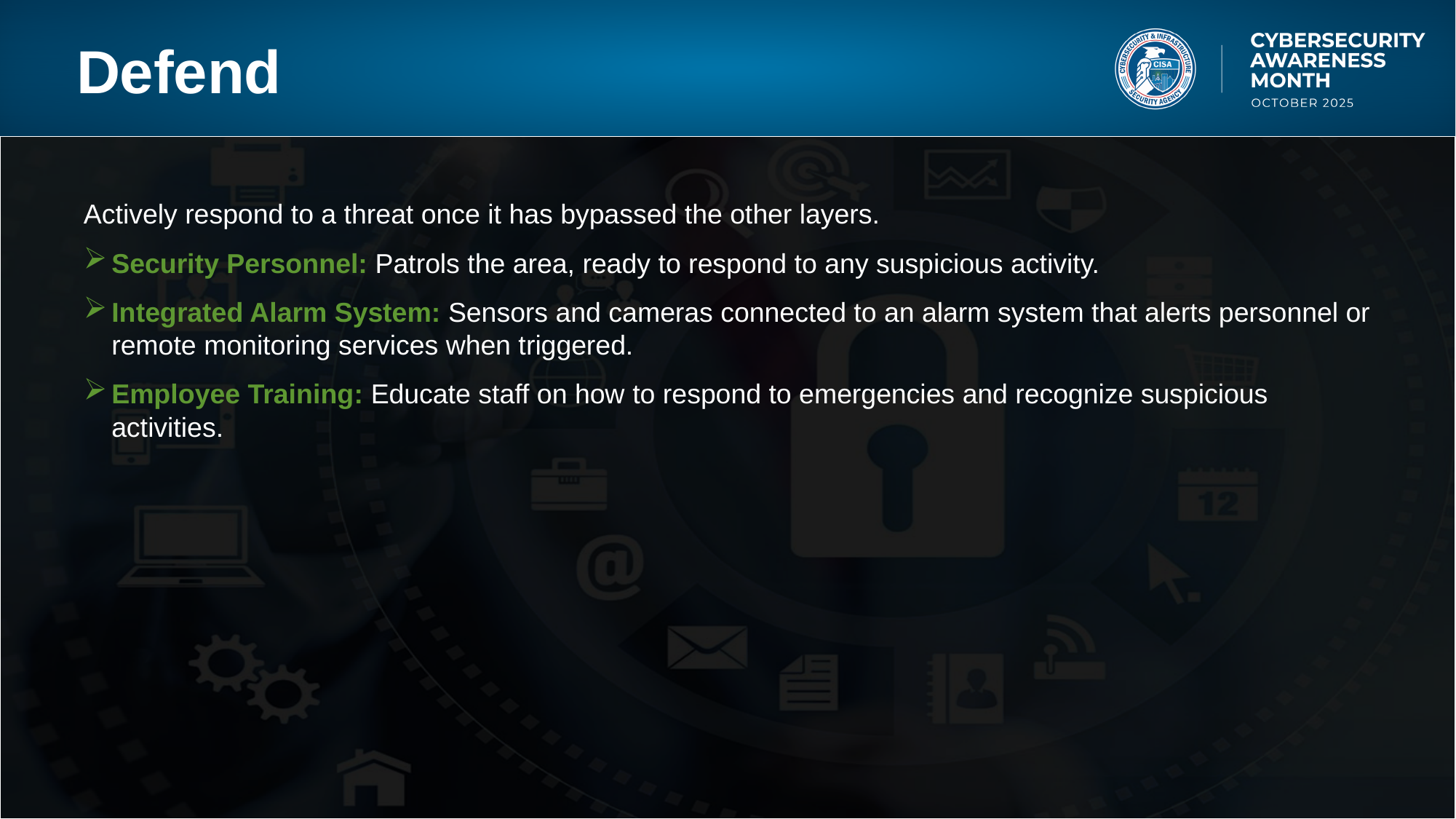

# Defend

Actively respond to a threat once it has bypassed the other layers.
Security Personnel: Patrols the area, ready to respond to any suspicious activity.
Integrated Alarm System: Sensors and cameras connected to an alarm system that alerts personnel or remote monitoring services when triggered.
Employee Training: Educate staff on how to respond to emergencies and recognize suspicious activities.